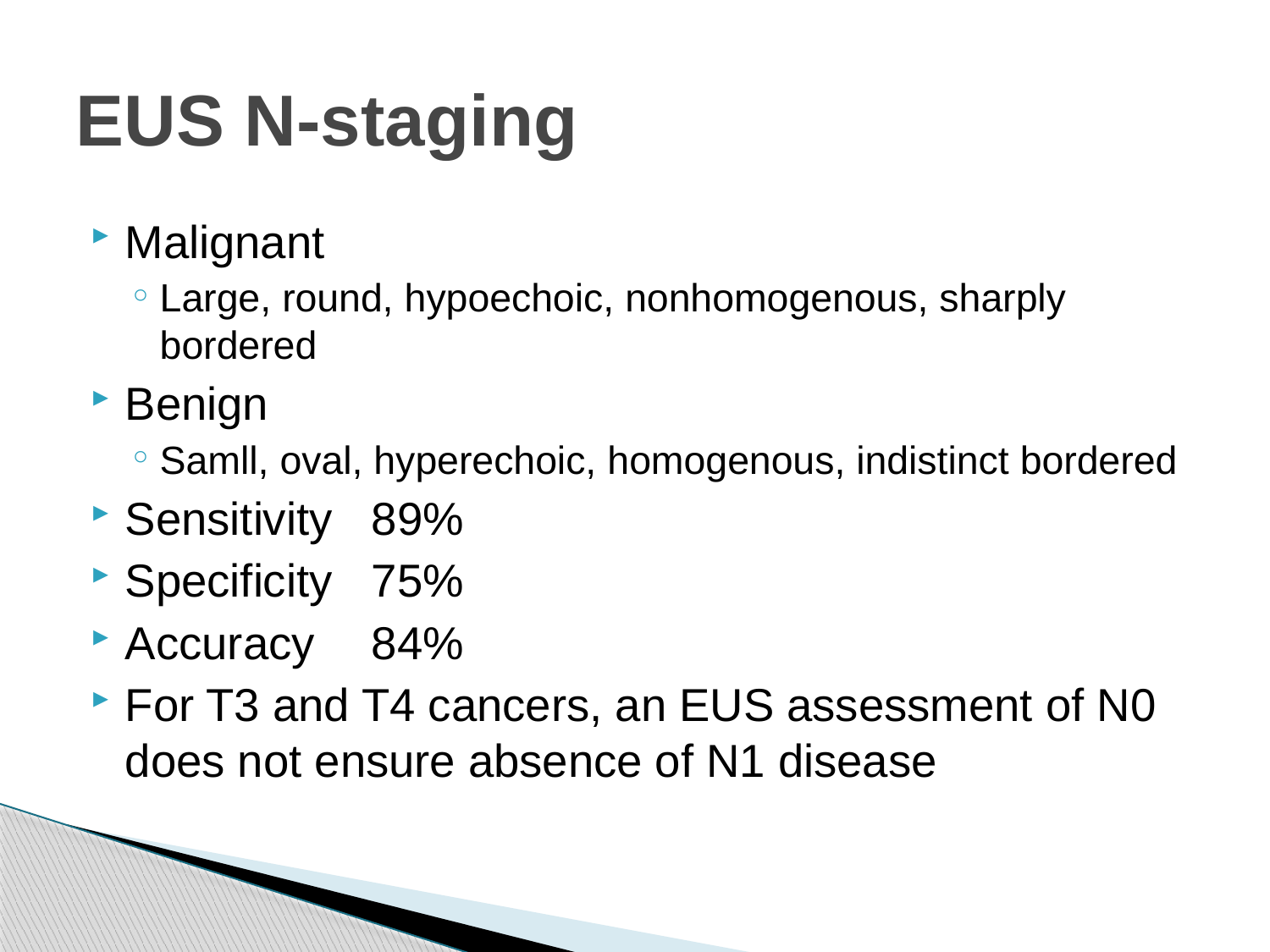

# EUS N-staging
Malignant
Large, round, hypoechoic, nonhomogenous, sharply bordered
Benign
Samll, oval, hyperechoic, homogenous, indistinct bordered
Sensitivity	89%
Specificity	75%
Accuracy	84%
For T3 and T4 cancers, an EUS assessment of N0 does not ensure absence of N1 disease